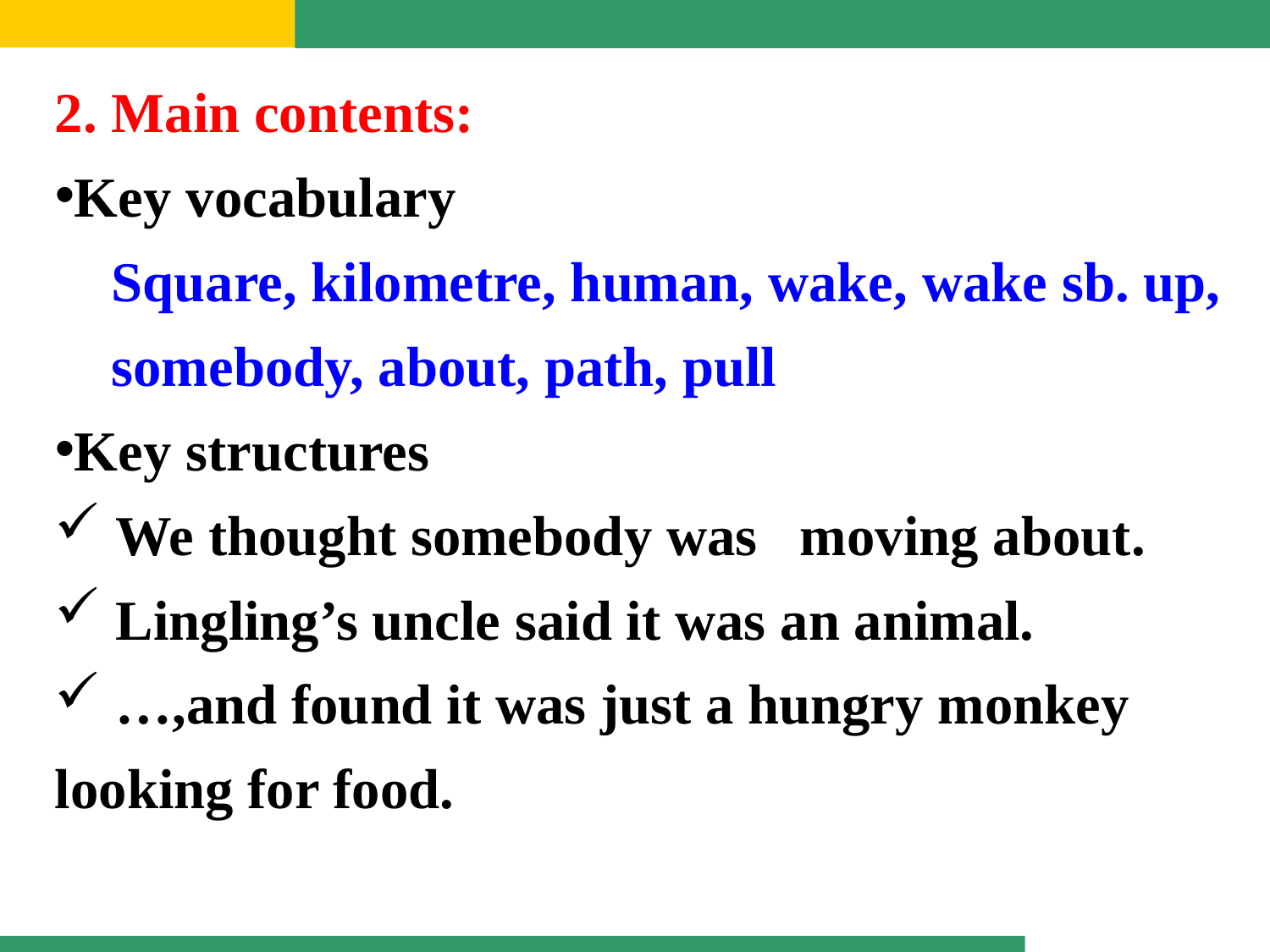

2. Main contents:
Key vocabulary
    Square, kilometre, human, wake, wake sb. up,
    somebody, about, path, pull
Key structures
 We thought somebody was   moving about.
 Lingling’s uncle said it was an animal.
 …,and found it was just a hungry monkey looking for food.